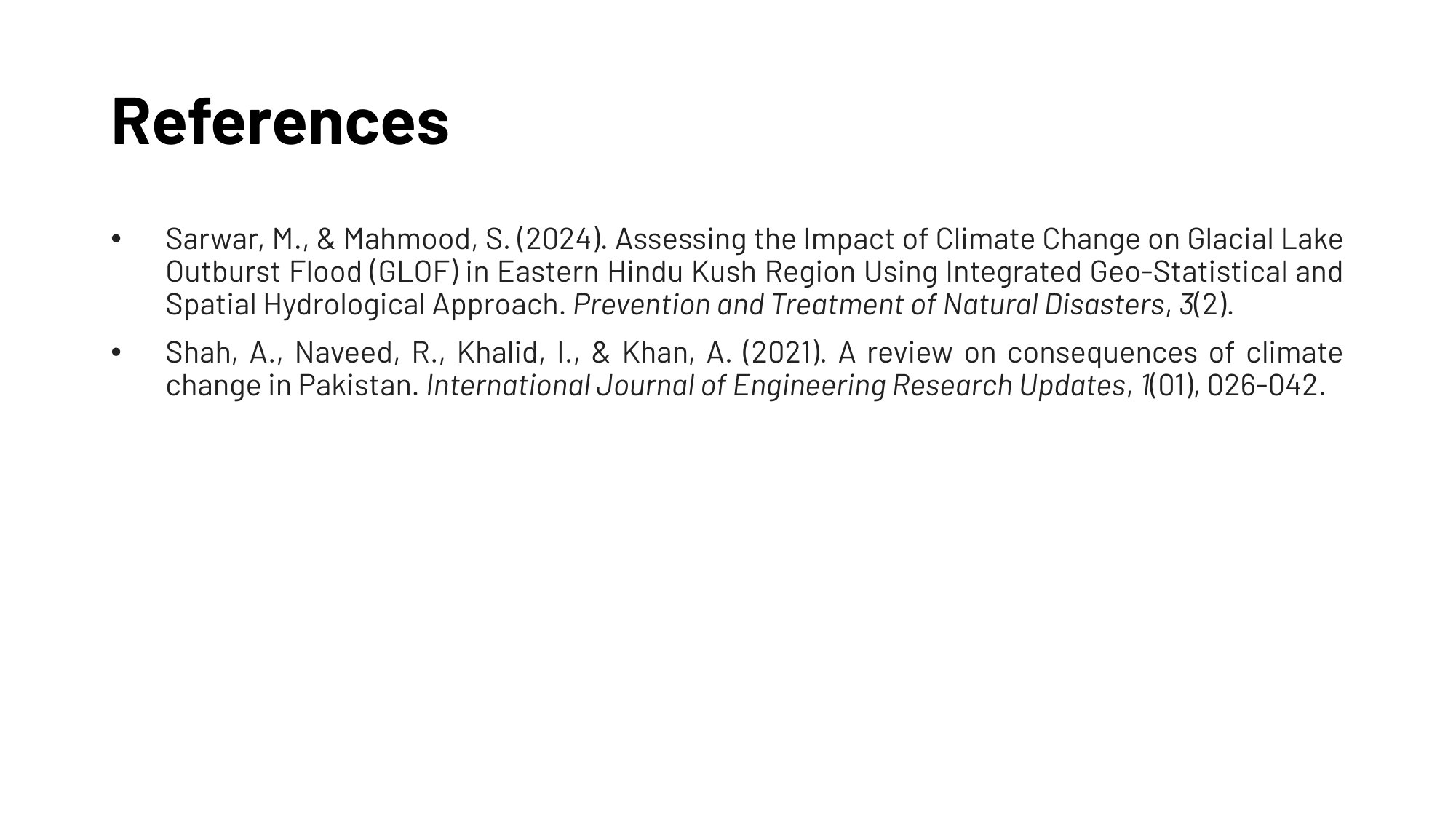

# References
Sarwar, M., & Mahmood, S. (2024). Assessing the Impact of Climate Change on Glacial Lake Outburst Flood (GLOF) in Eastern Hindu Kush Region Using Integrated Geo-Statistical and Spatial Hydrological Approach. Prevention and Treatment of Natural Disasters, 3(2).
Shah, A., Naveed, R., Khalid, I., & Khan, A. (2021). A review on consequences of climate change in Pakistan. International Journal of Engineering Research Updates, 1(01), 026-042.